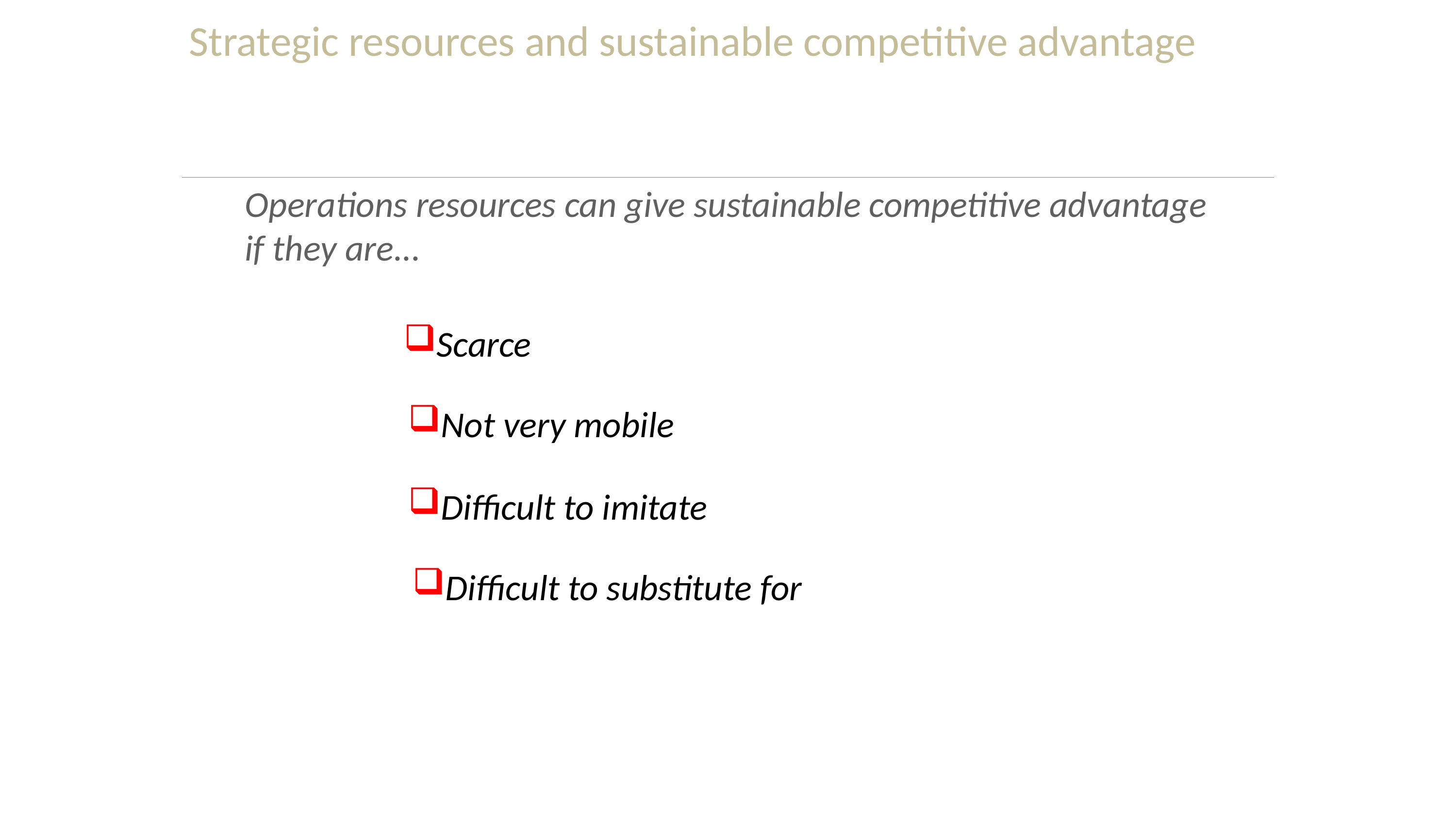

Strategic resources and sustainable competitive advantage
Operations resources can give sustainable competitive advantage if they are...
Scarce
Not very mobile
Difficult to imitate
Difficult to substitute for